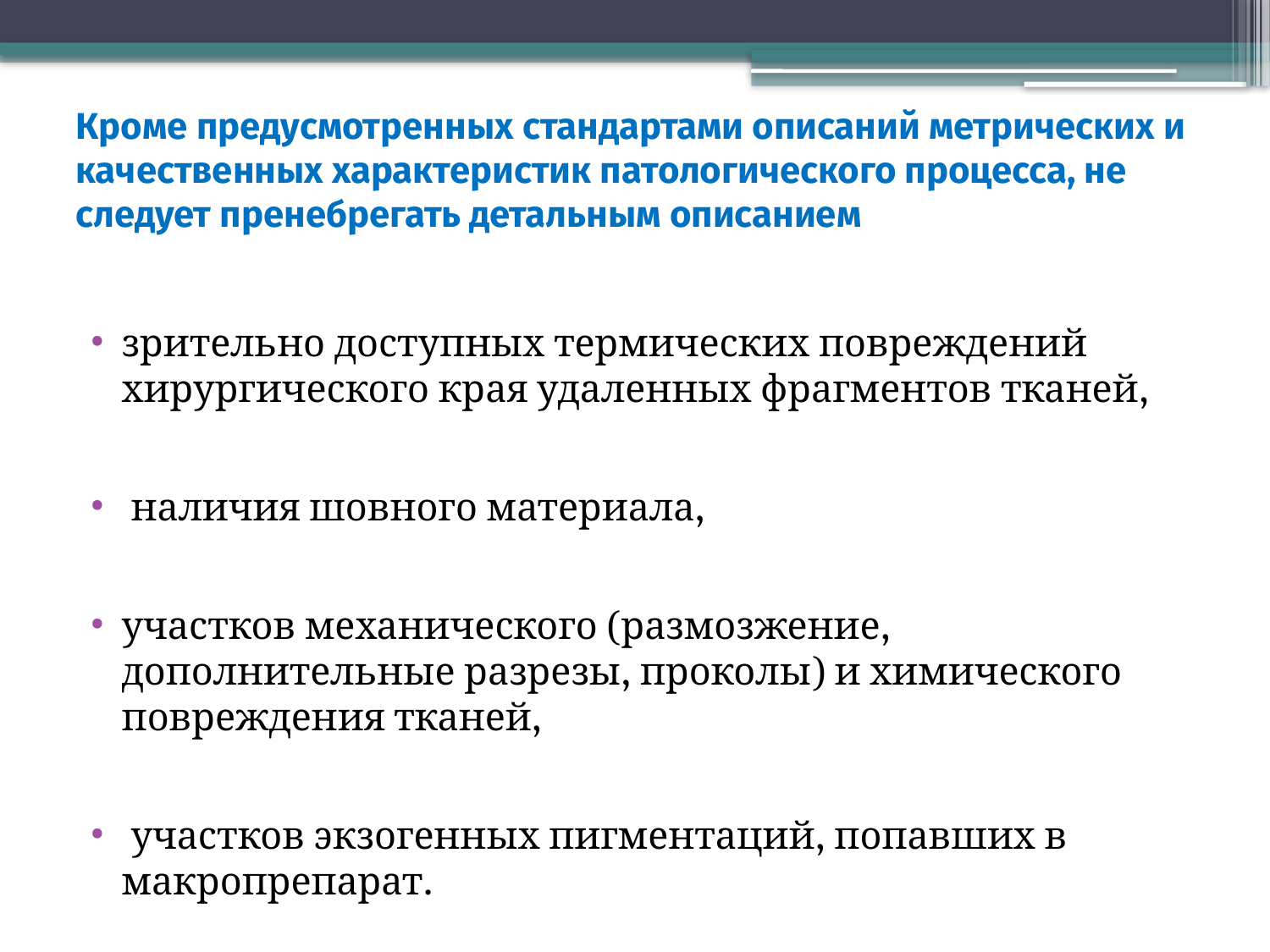

# Кроме предусмотренных стандартами описаний метрических и качественных характеристик патологического процесса, не следует пренебрегать детальным описанием
зрительно доступных термических повреждений хирургического края удаленных фрагментов тканей,

 наличия шовного материала,

участков механического (размозжение, дополнительные разрезы, проколы) и химического повреждения тканей,

 участков экзогенных пигментаций, попавших в макропрепарат.